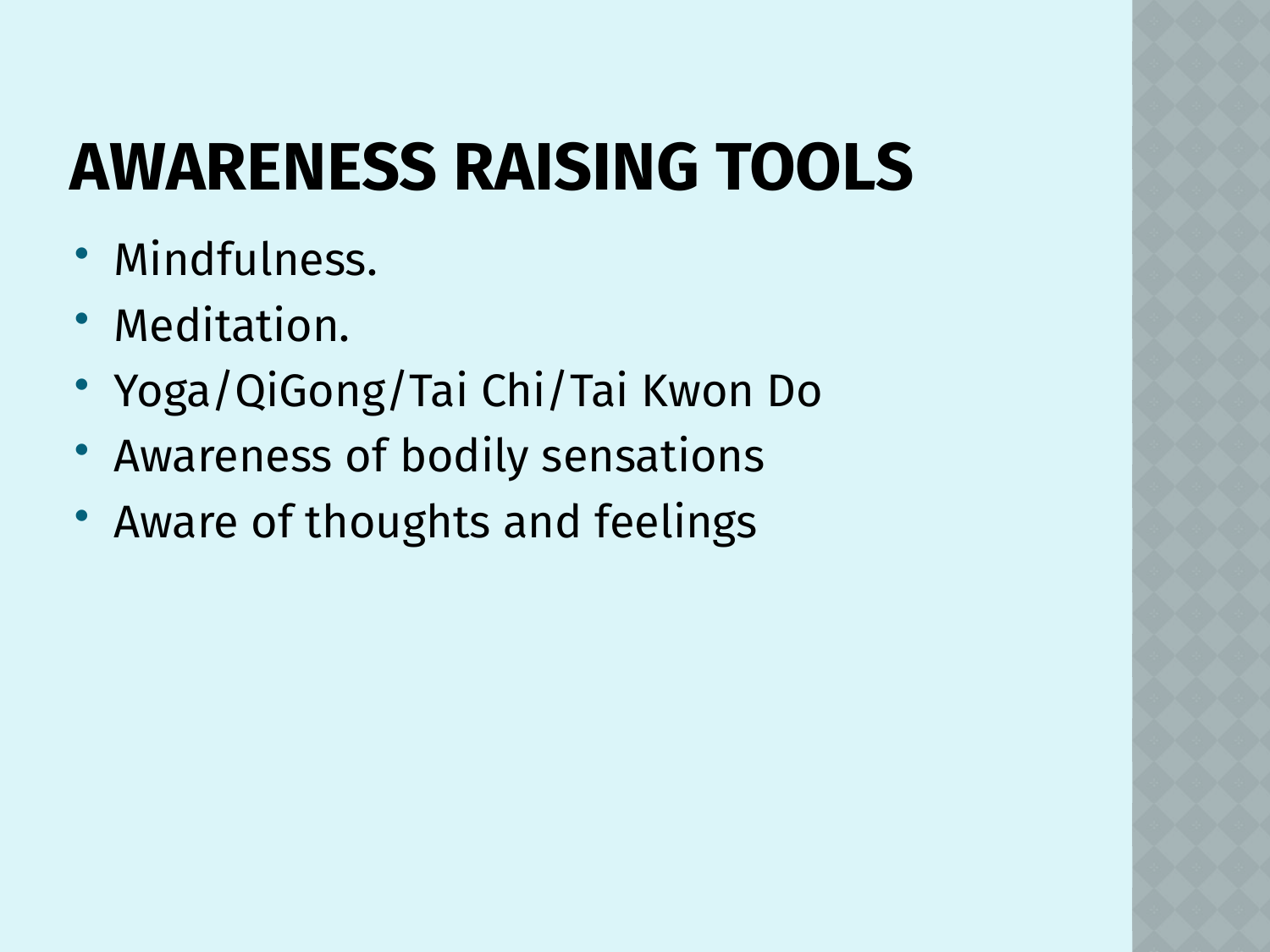

# Awareness Raising Tools
Mindfulness.
Meditation.
Yoga/QiGong/Tai Chi/Tai Kwon Do
Awareness of bodily sensations
Aware of thoughts and feelings